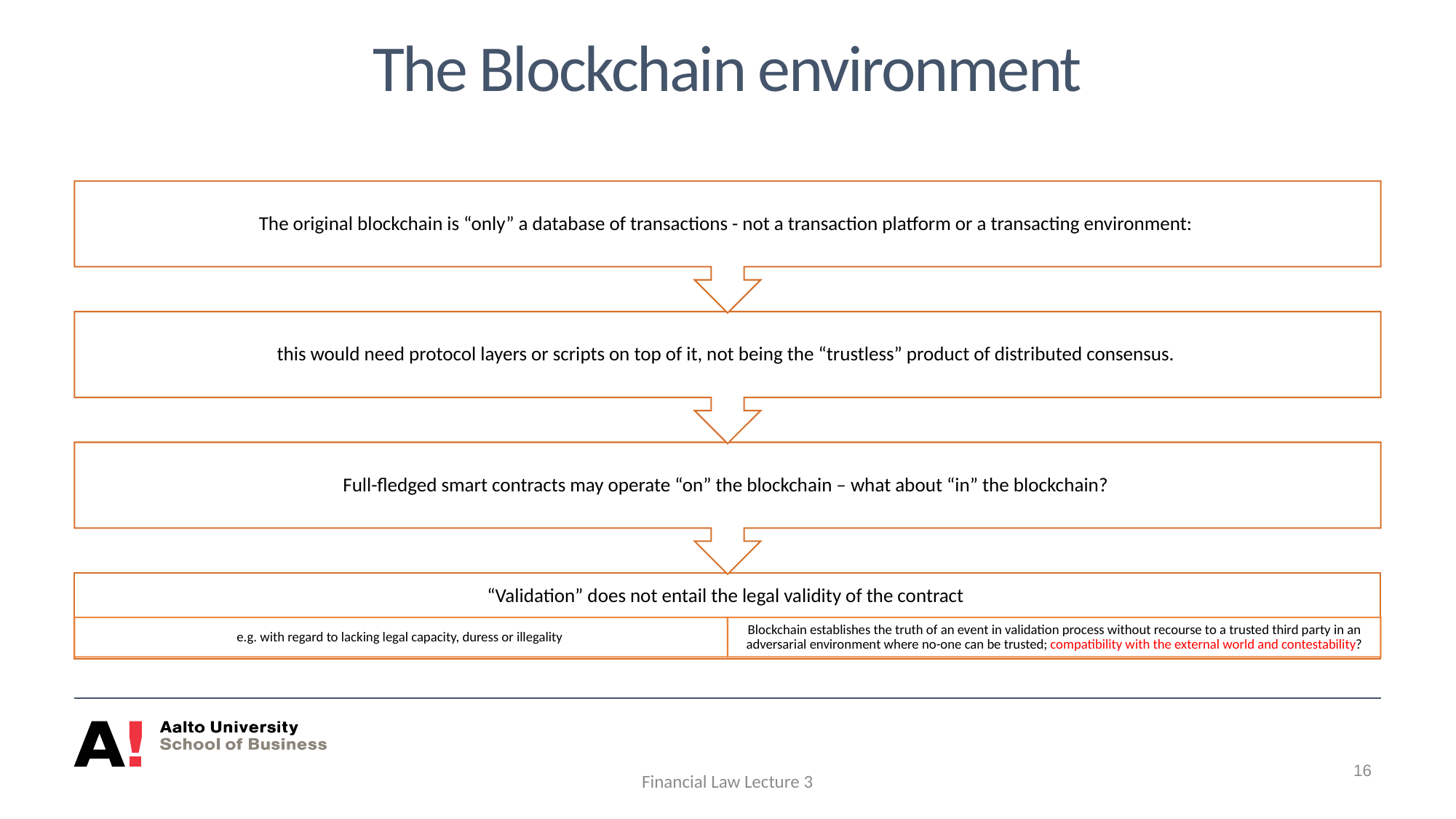

# The Blockchain environment
“Validation” does not entail the legal validity of the contract
e.g. with regard to lacking legal capacity, duress or illegality
Blockchain establishes the truth of an event in validation process without recourse to a trusted third party in an adversarial environment where no-one can be trusted; compatibility with the external world and contestability?
Full-fledged smart contracts may operate “on” the blockchain – what about “in” the blockchain?
this would need protocol layers or scripts on top of it, not being the “trustless” product of distributed consensus.
The original blockchain is “only” a database of transactions - not a transaction platform or a transacting environment:
Financial Law Lecture 3
16